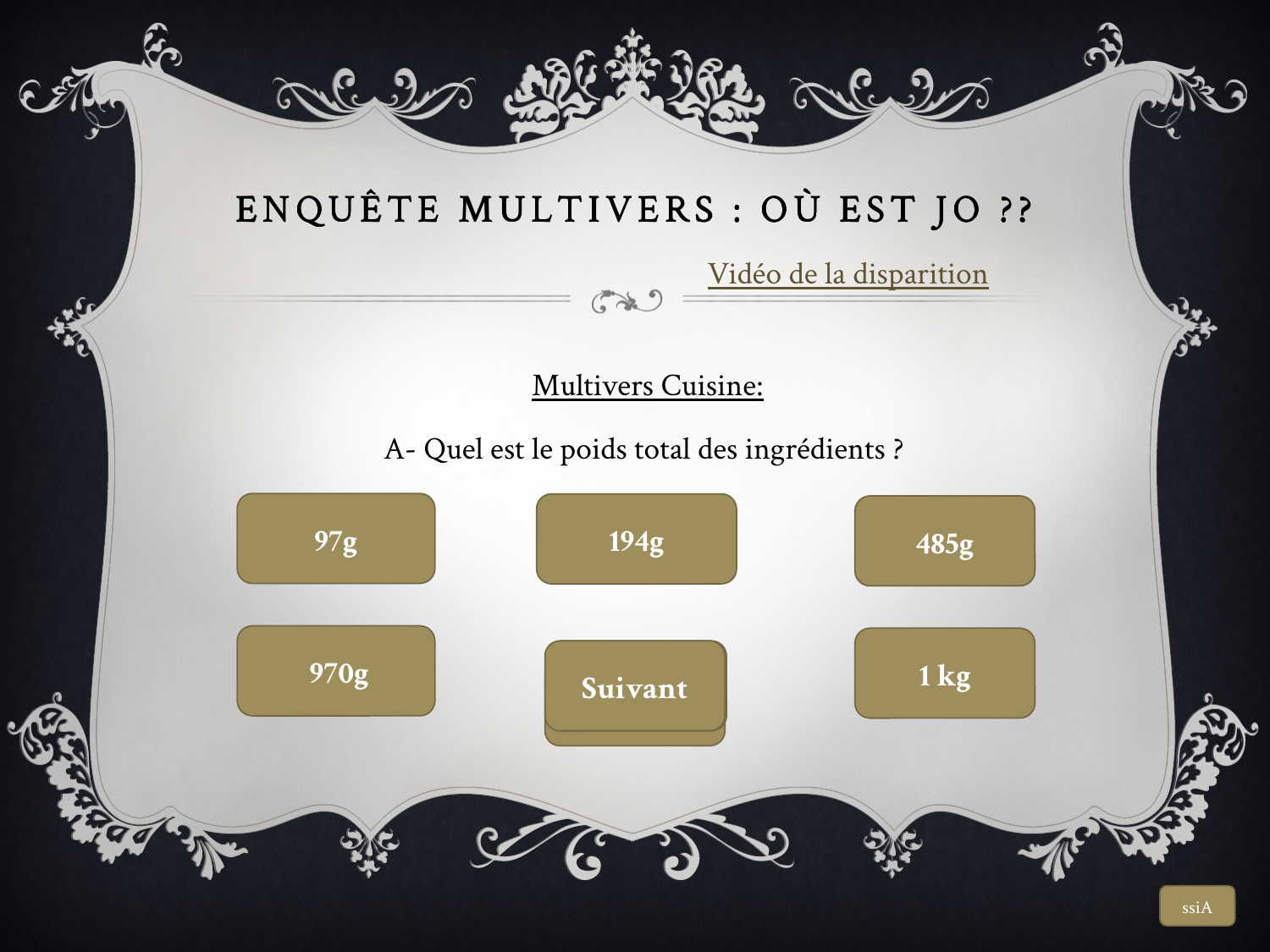

# Enquête multivers : où est Jo ??
Vidéo de la disparition
Multivers Cuisine:
A- Quel est le poids total des ingrédients ?

97g
194g
485g
 970g
1 kg
Suivant
Suivant
Suivant
ssiA